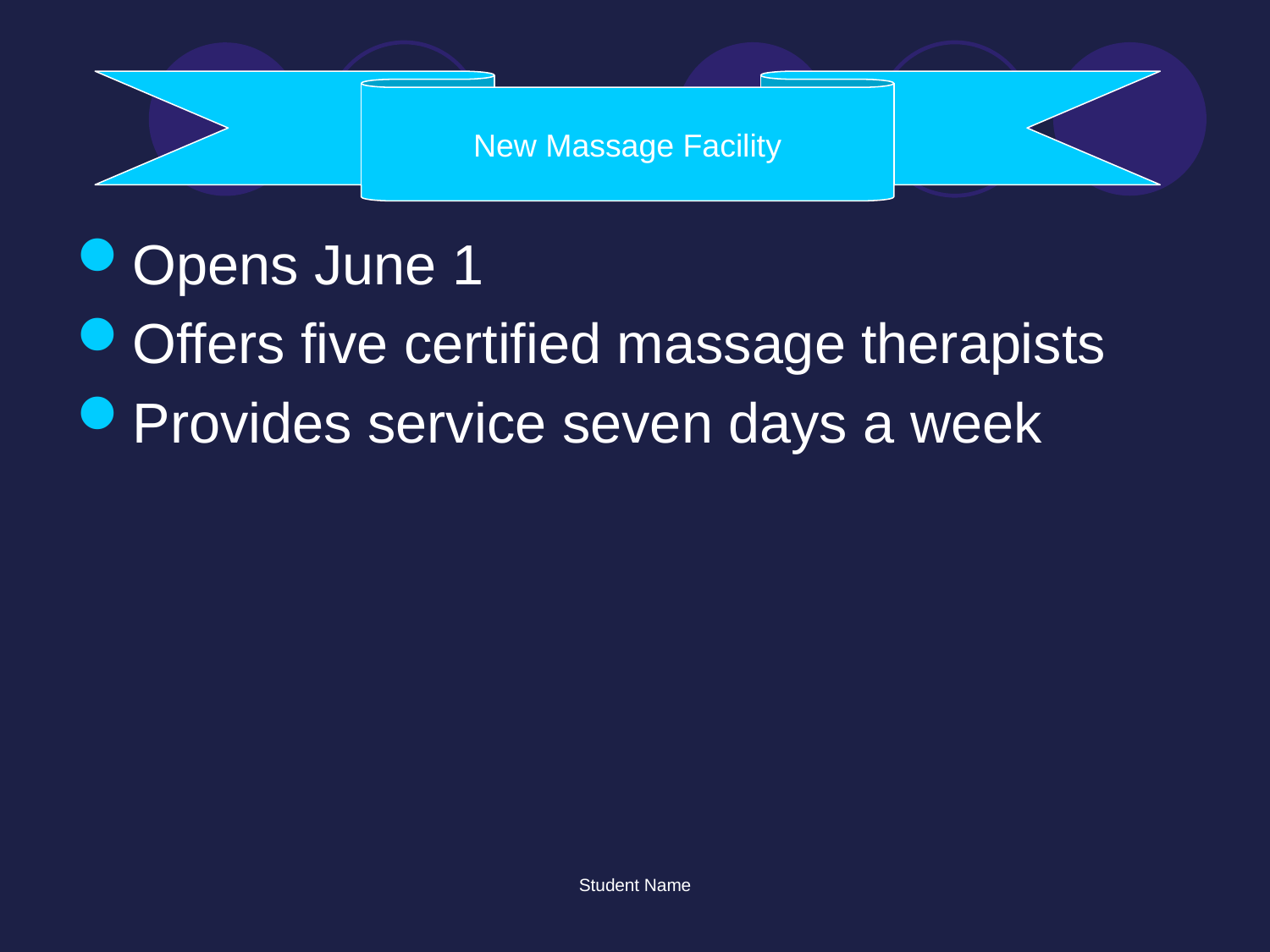

New Massage Facility
Opens June 1
Offers five certified massage therapists
Provides service seven days a week
Student Name